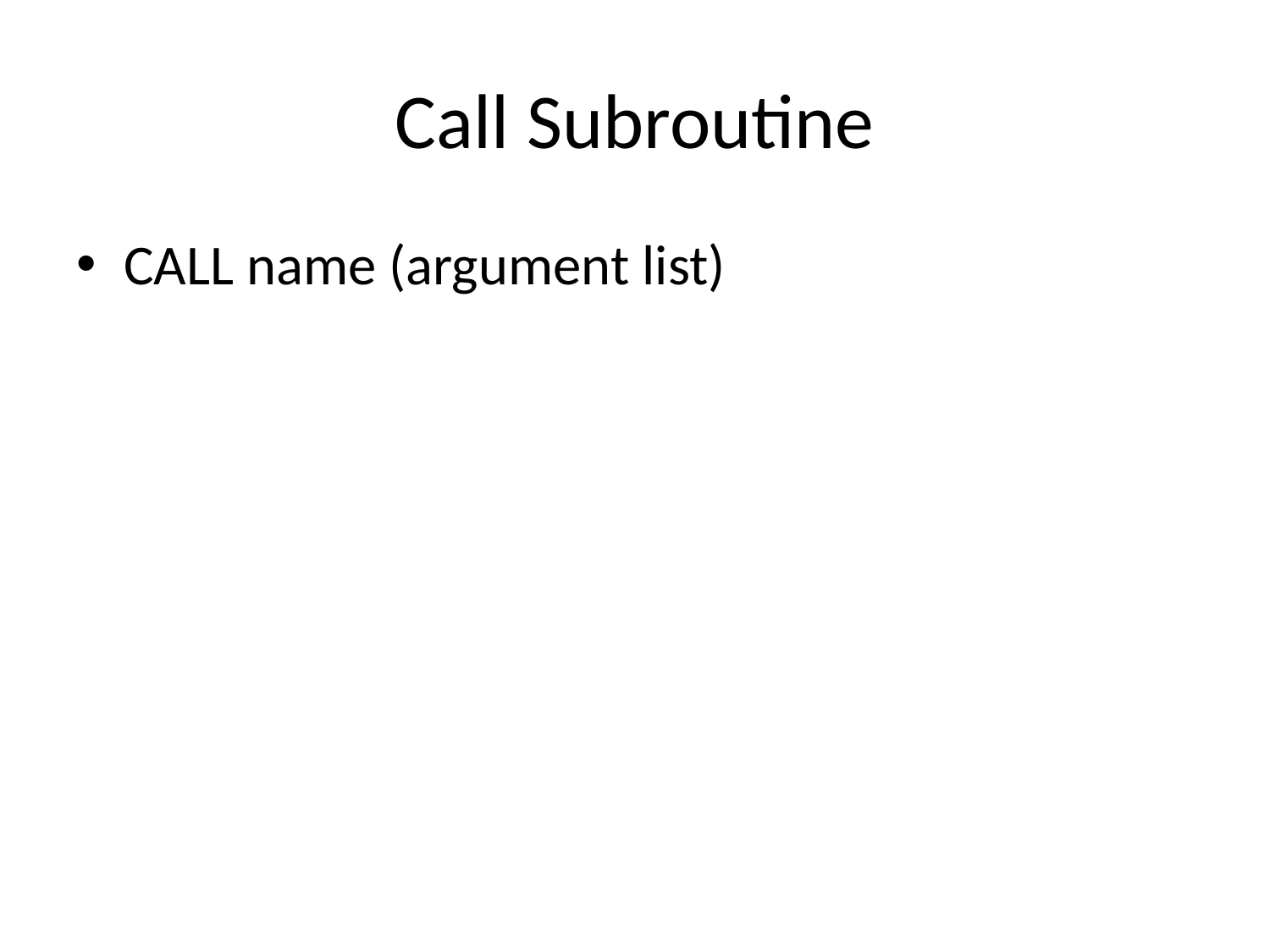

# Call Subroutine
CALL name (argument list)